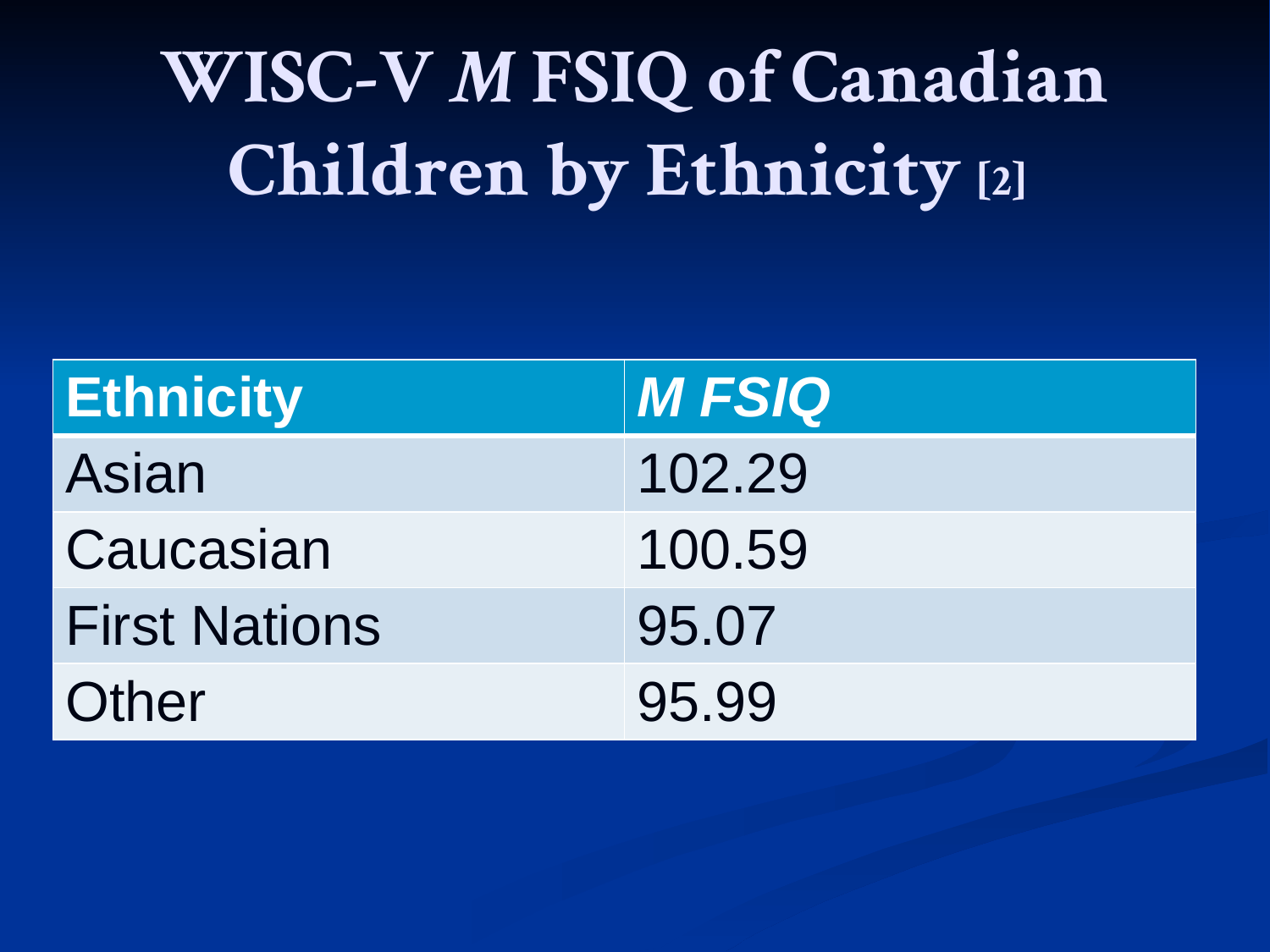

# WISC-V M FSIQ of Canadian Children by Ethnicity [2]
| Ethnicity | M FSIQ |
| --- | --- |
| Asian | 102.29 |
| Caucasian | 100.59 |
| First Nations | 95.07 |
| Other | 95.99 |